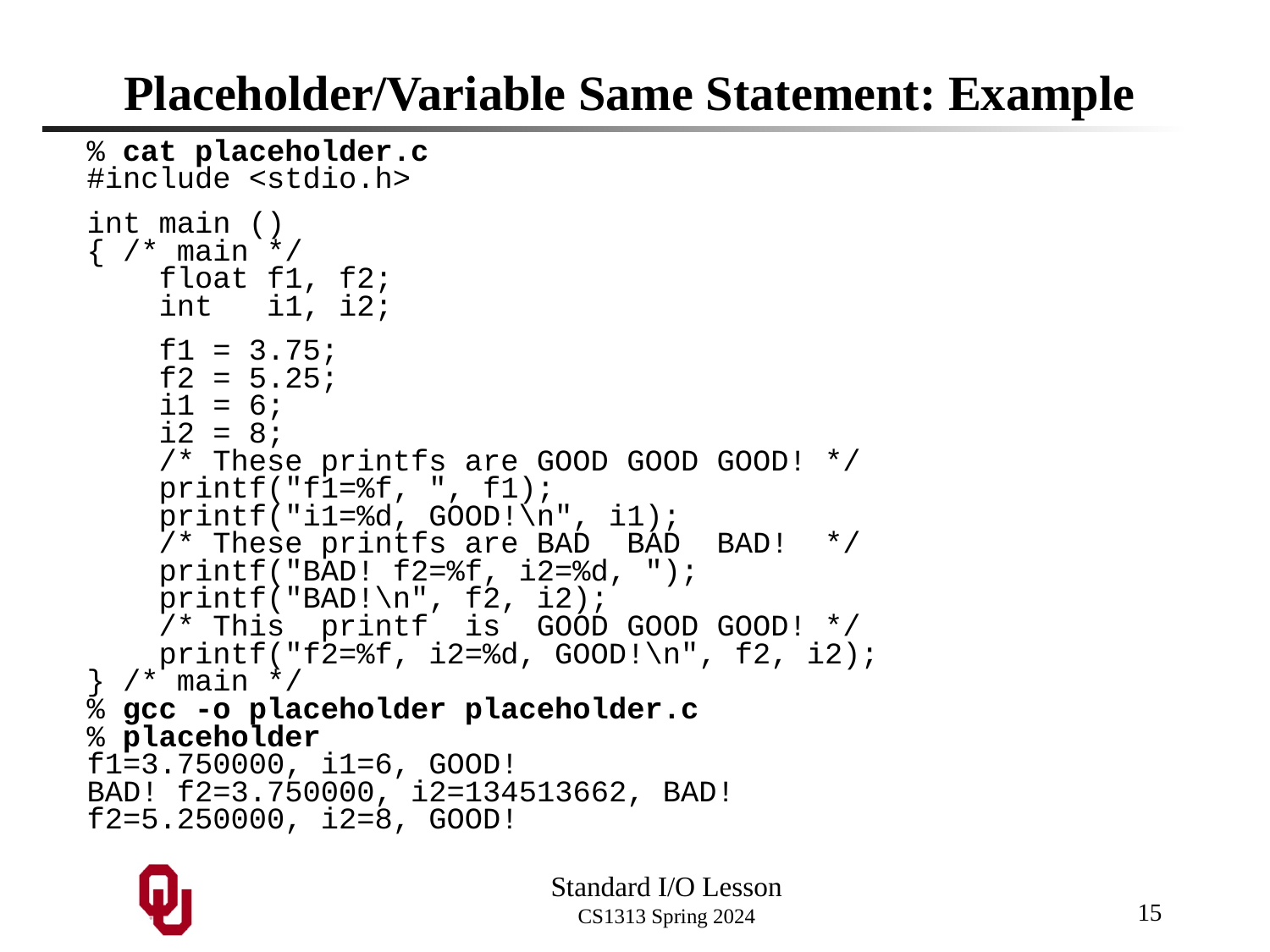

# Placeholder/Variable Same Statement: Example
% cat placeholder.c
#include <stdio.h>

int main ()
{ /* main */
    float f1, f2;
    int   i1, i2;

    f1 = 3.75;
    f2 = 5.25;
    i1 = 6;
    i2 = 8;
    /* These printfs are GOOD GOOD GOOD! */
    printf("f1=%f, ", f1);
    printf("i1=%d, GOOD!\n", i1);
    /* These printfs are BAD  BAD  BAD!  */
    printf("BAD! f2=%f, i2=%d, ");
    printf("BAD!\n", f2, i2);
    /* This  printf  is  GOOD GOOD GOOD! */
    printf("f2=%f, i2=%d, GOOD!\n", f2, i2);
} /* main */
% gcc -o placeholder placeholder.c
% placeholder
f1=3.750000, i1=6, GOOD!
BAD! f2=3.750000, i2=134513662, BAD!
f2=5.250000, i2=8, GOOD!
15
Standard I/O Lesson
CS1313 Spring 2024